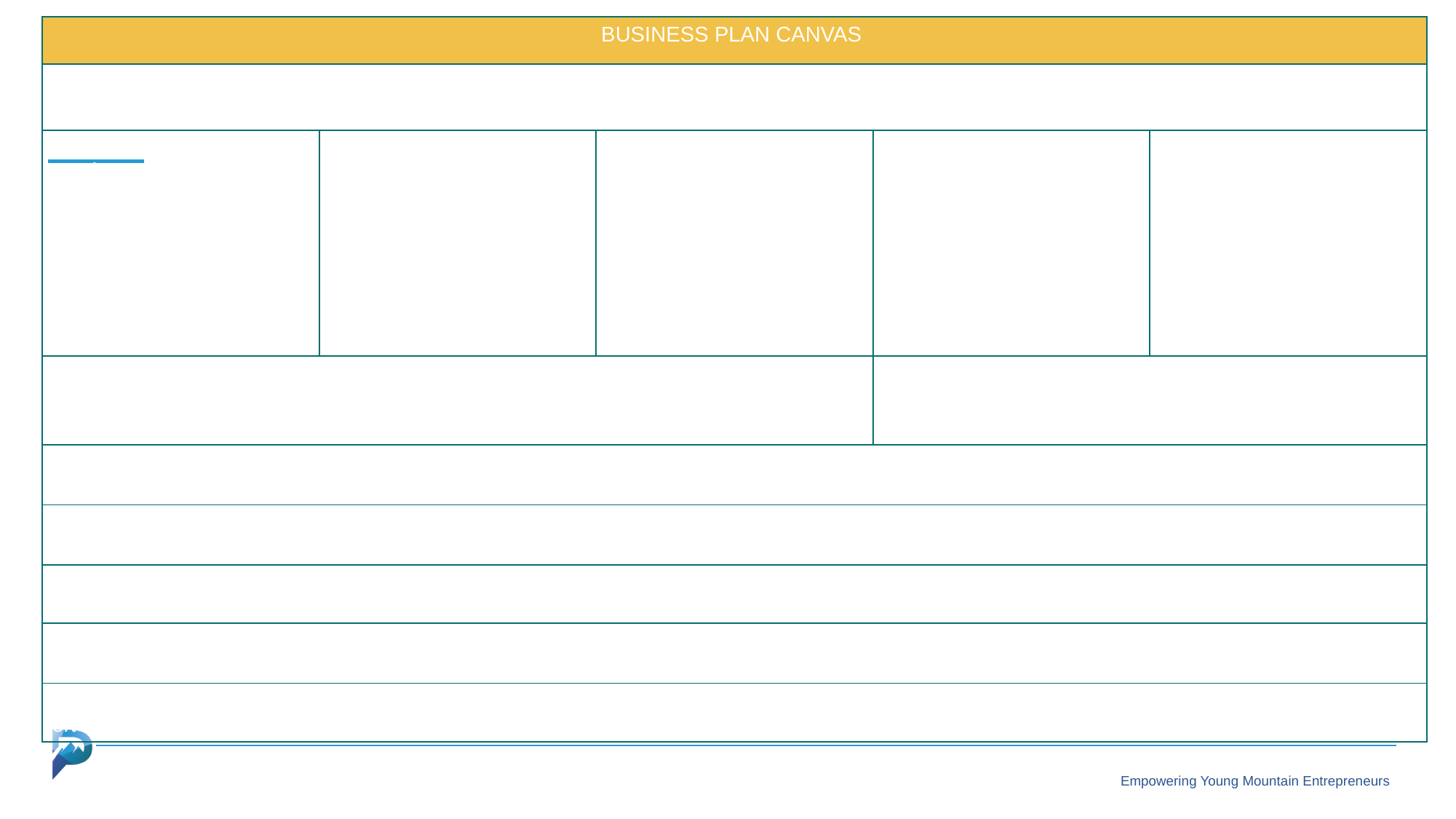

| BUSINESS PLAN CANVAS |  |  |  |  |
| --- | --- | --- | --- | --- |
| ΠΡΟΒΛΗΜΑ: ορίστε το πρόβλημα/ανάγκη που θέλει να λύσει η ιδέα: εντοπίστε τις αιτίες που συνέβαλαν ή συμβάλλουν στο πρόβλημα |  |  |  |  |
| 2. Πελάτες: ποιος είναι ο πελάτης/χρήστης σας? | 3. Λύση: περιγράψτε τη λύση που έχετε στο μυαλό σας για να λύσετε το πρόβλημα/ανάγκη που εντοπίστηκε και τις αιτίες του | 4. Πρόταση αξίας και ανταγωνιστικό πλεονέκτημα: τι αξία μεταφέρετε στον πελάτη; Γιατί η ιδέα σας είναι διαφορετική από άλλες? | 5. Επικυρωμένη μάθηση: προσδιορίστε τις αξιόπιστες υποθέσεις στις οποίες βασίζεται το έργο σας. Τι προκαλεί προβλήματα στους πελάτες/χρήστες σας? | 6. Βασικές δραστηριότητες και πόροι: σε σχέση με τη λύση, προσδιορίστε τις βασικές επιχειρησιακές δραστηριότητες για την επίτευξή της και τους κύριους πόρους που θα χρησιμοποιηθούν |
| 7. Διάρθρωση του κόστους: ορίστε τη δομή του κόστους που θα προκύψει για να λειτουργήσει το επιχειρηματικό μοντέλο. Τι κόστος θα αντιμετωπίσετε και γιατί? |  |  | 8. Ροές εσόδων: καθορίστε πόσα, πώς και γιατί πρέπει να πληρώνουν οι πελάτες για την υπηρεσία/το προϊόν σας |  |
| 9. Συνεργάτες «κλειδιά»: ορίστε το δίκτυο των βασικών προμηθευτών και συνεργατών που επιτρέπουν στο επιχειρηματικό μοντέλο να λειτουργεί, να μειώνει τους κινδύνους και να αποκτά πόρους πιο εύκολα |  |  |  |  |
| 10. Σκεφτείτε την καινοτομία: ορίστε τα αναμενόμενα περιβαλλοντικά και/ή κοινωνικά οφέλη και κόστος του έργου - πώς οι επιλεγμένες δραστηριότητες βελτιώνουν το περιβάλλον και τα άτομα στα οποία απευθύνεται? |  |  |  |  |
| 11. Κανάλια πωλήσεων: περιγράψτε πώς το έργο επικοινωνεί και προσεγγίζει τα τμήματα των πελατών του για να εκφράσει την προσφερόμενη αξία |  |  |  |  |
| 12. Επικυρωμένη μάθηση - Βήμα 2: δημιουργία ενός ελάχιστου βιώσιμου προϊόντος με σαφώς οριοθετημένα χαρακτηριστικά· δοκιμή της ιδέας και μέτρησή της μέσω βασικών μετρήσεων |  |  |  |  |
| 13. Έκθεση επιπτώσεων: περιγράψτε τις οικονομικές, κοινωνικές και περιβαλλοντικές επιπτώσεις που αναμένετε να έχει το έργο σας τα επόμενα χρόνια. |  |  |  |  |